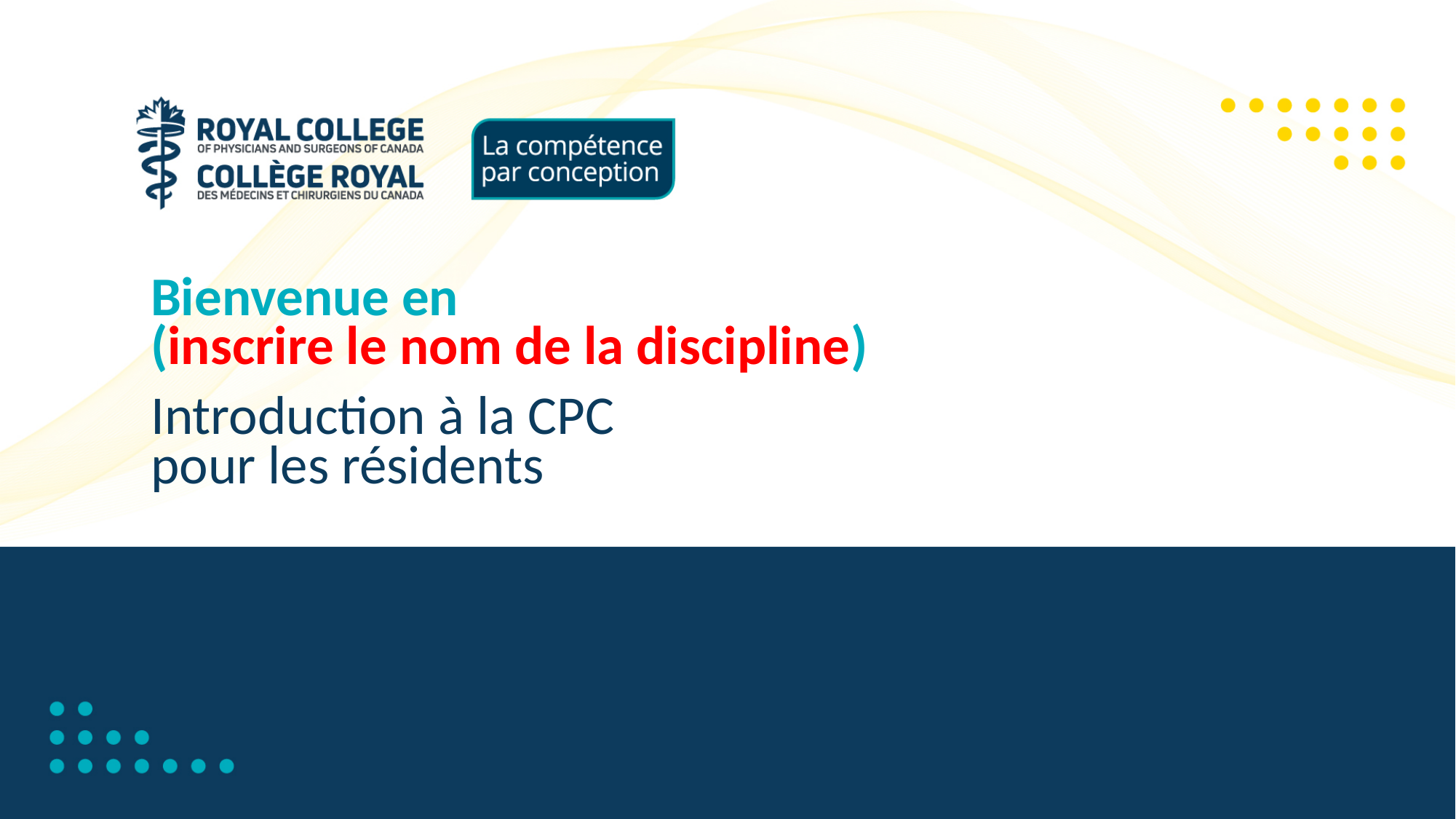

# Bienvenue en (inscrire le nom de la discipline)
Introduction à la CPC
pour les résidents